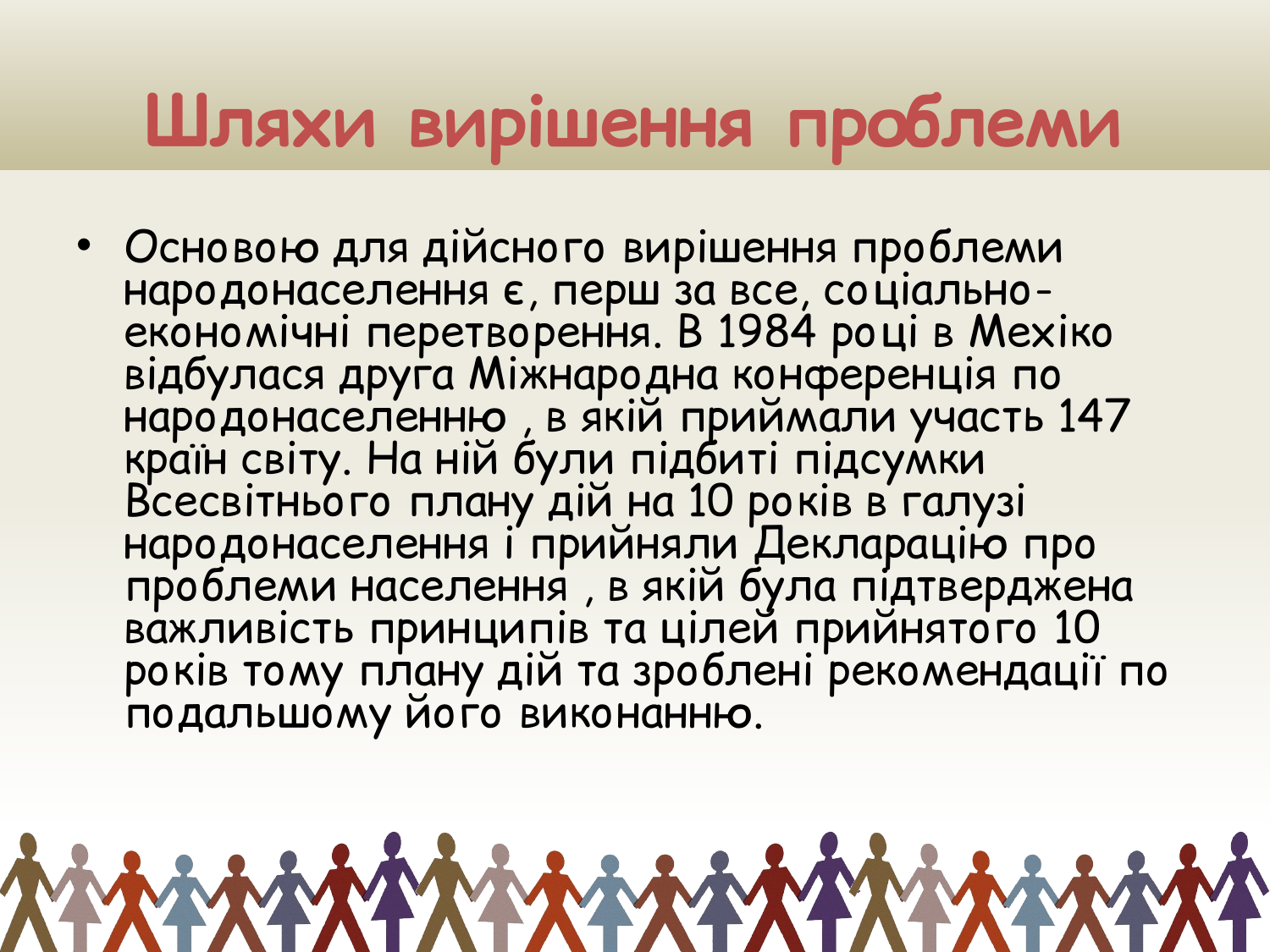

# Шляхи вирішення проблеми
Основою для дійсного вирішення проблеми народонаселення є, перш за все, соціально-економічні перетворення. В 1984 році в Мехіко відбулася друга Міжнародна конференція по народонаселенню , в якій приймали участь 147 країн світу. На ній були підбиті підсумки Всесвітнього плану дій на 10 років в галузі народонаселення і прийняли Декларацію про проблеми населення , в якій була підтверджена важливість принципів та цілей прийнятого 10 років тому плану дій та зроблені рекомендації по подальшому його виконанню.